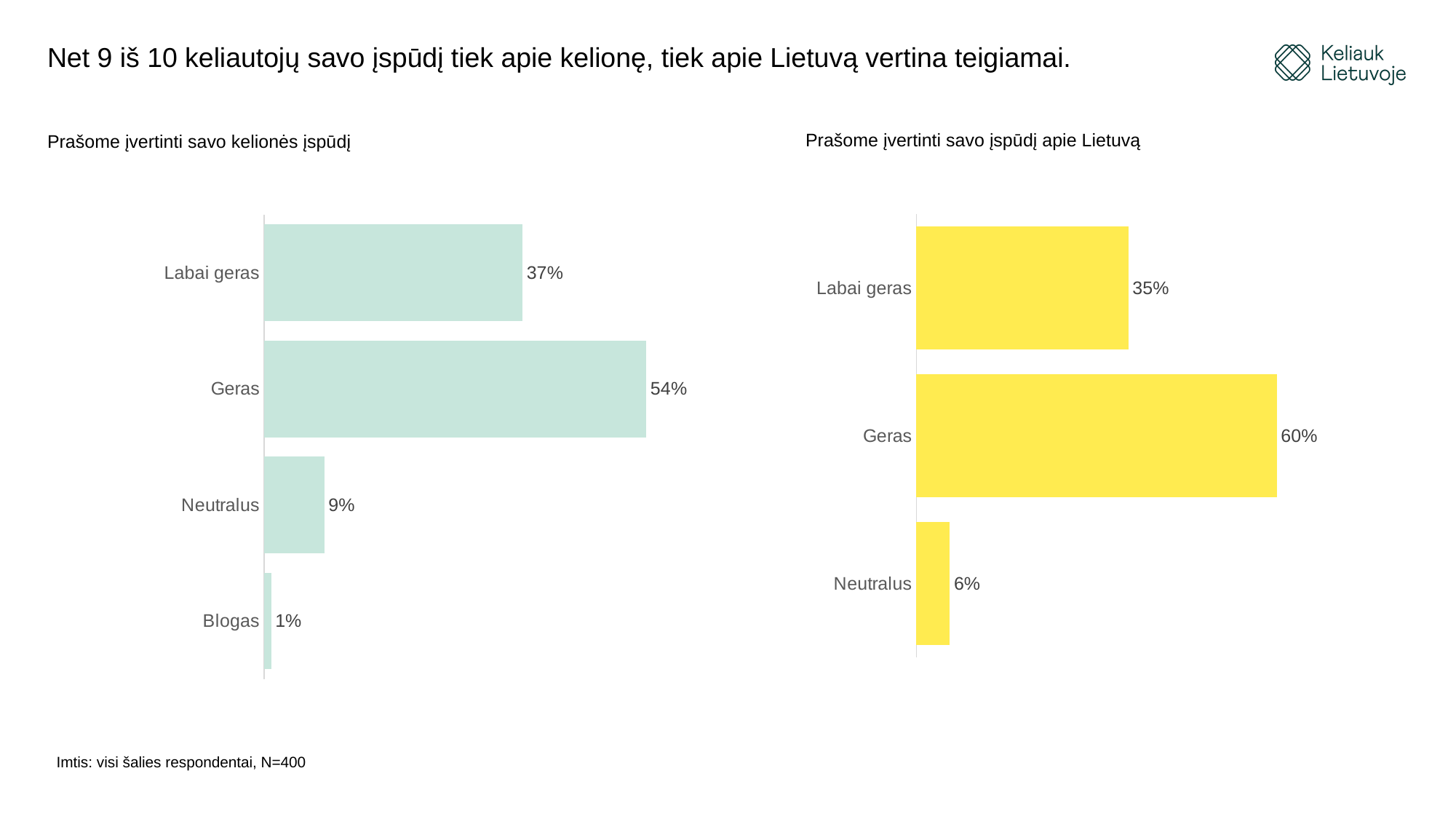

# Net 9 iš 10 keliautojų savo įspūdį tiek apie kelionę, tiek apie Lietuvą vertina teigiamai.
Prašome įvertinti savo įspūdį apie Lietuvą
Prašome įvertinti savo kelionės įspūdį

### Chart

| Category |  |
|---|---|
| Labai geras | 0.365 |
| Geras | 0.54 |
| Neutralus | 0.085 |
| Blogas | 0.01 |

### Chart

| Category |  |
|---|---|
| Labai geras | 0.35 |
| Geras | 0.595 |
| Neutralus | 0.055 |
Imtis: visi šalies respondentai, N=400